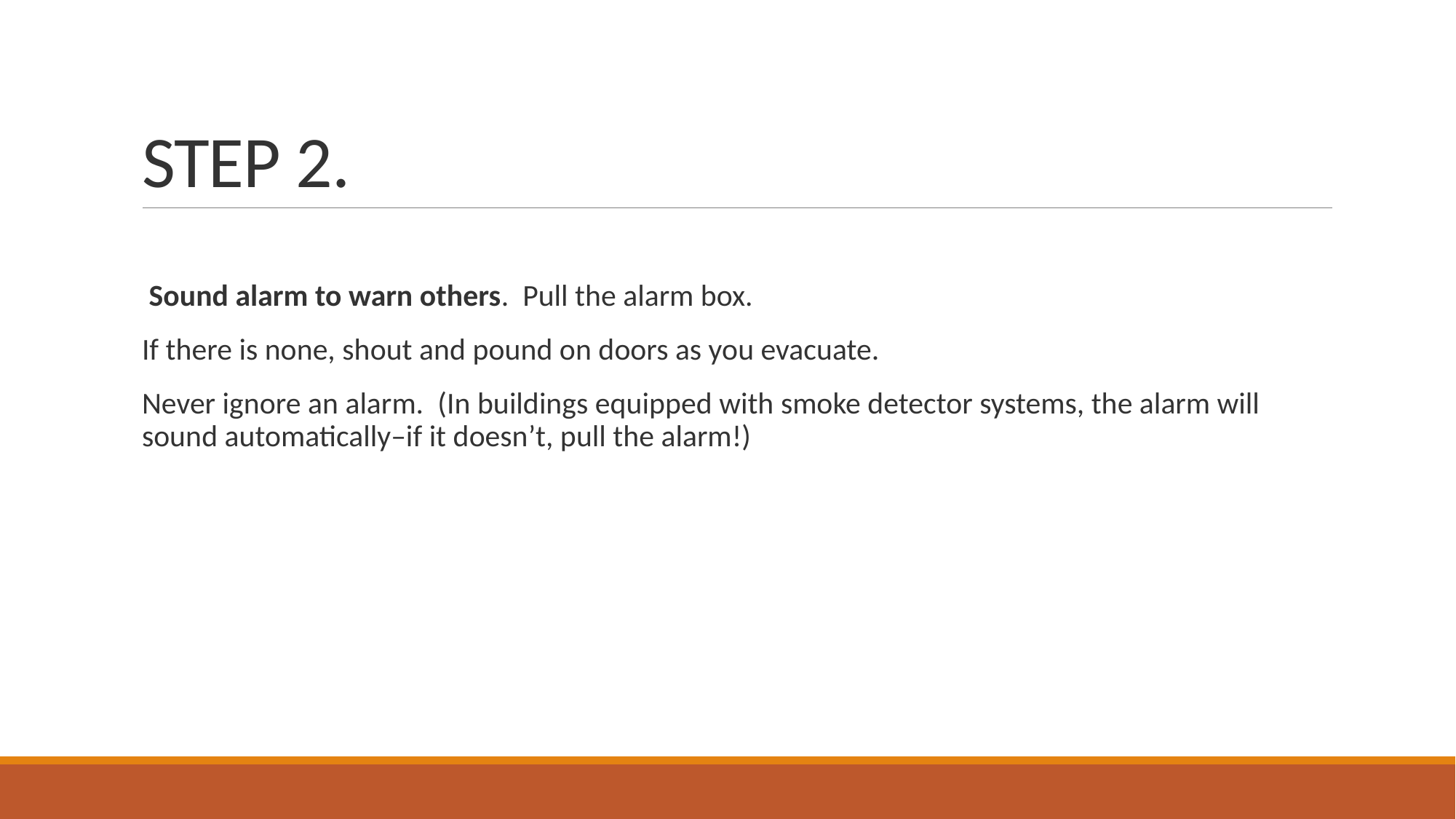

# STEP 2.

 Sound alarm to warn others.  Pull the alarm box.
If there is none, shout and pound on doors as you evacuate.
Never ignore an alarm.  (In buildings equipped with smoke detector systems, the alarm will sound automatically–if it doesn’t, pull the alarm!)